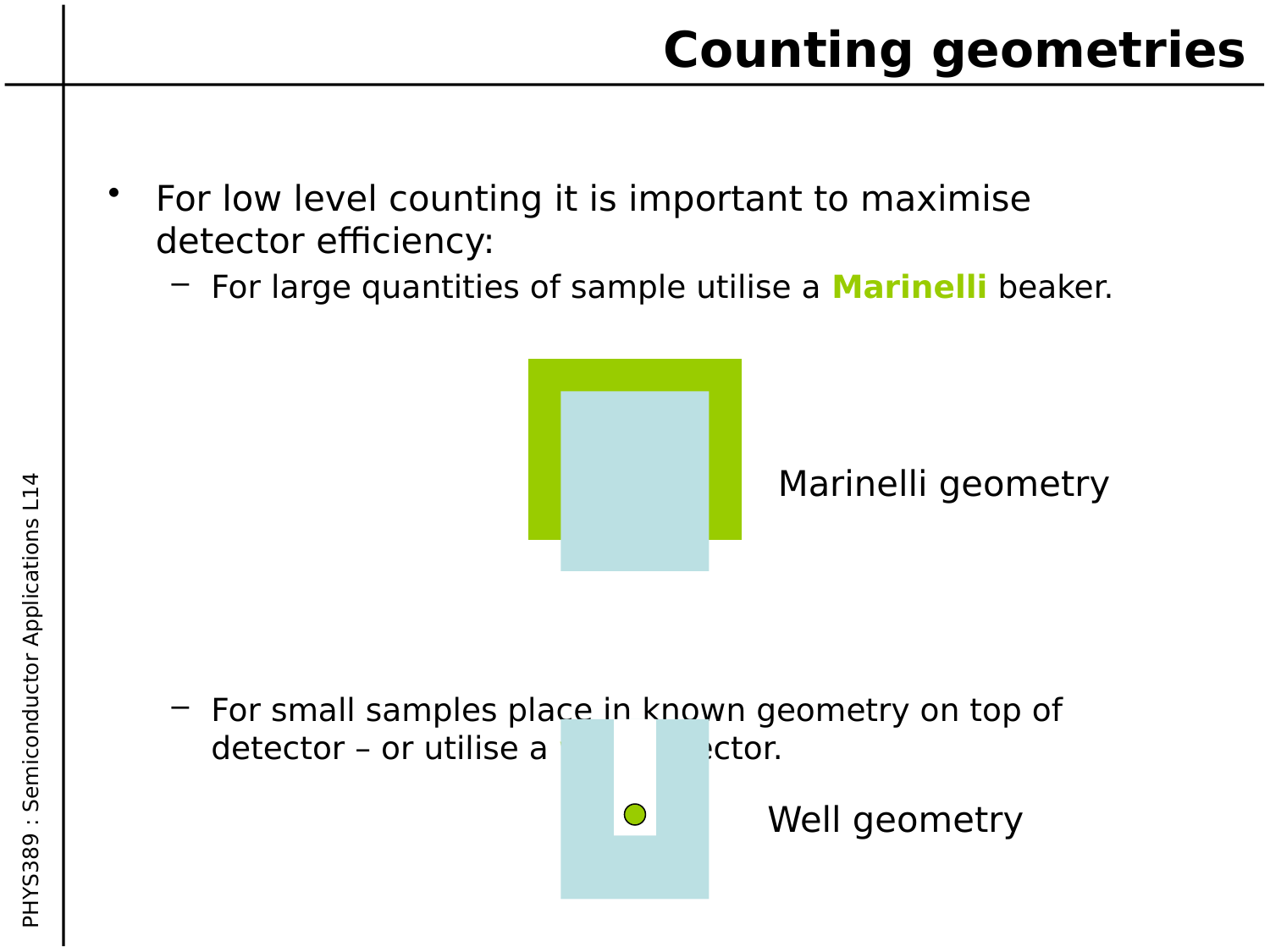

# Counting geometries
For low level counting it is important to maximise detector efficiency:
For large quantities of sample utilise a Marinelli beaker.

For small samples place in known geometry on top of detector – or utilise a well detector.

Marinelli geometry
PHYS389 : Semiconductor Applications L14

Well geometry